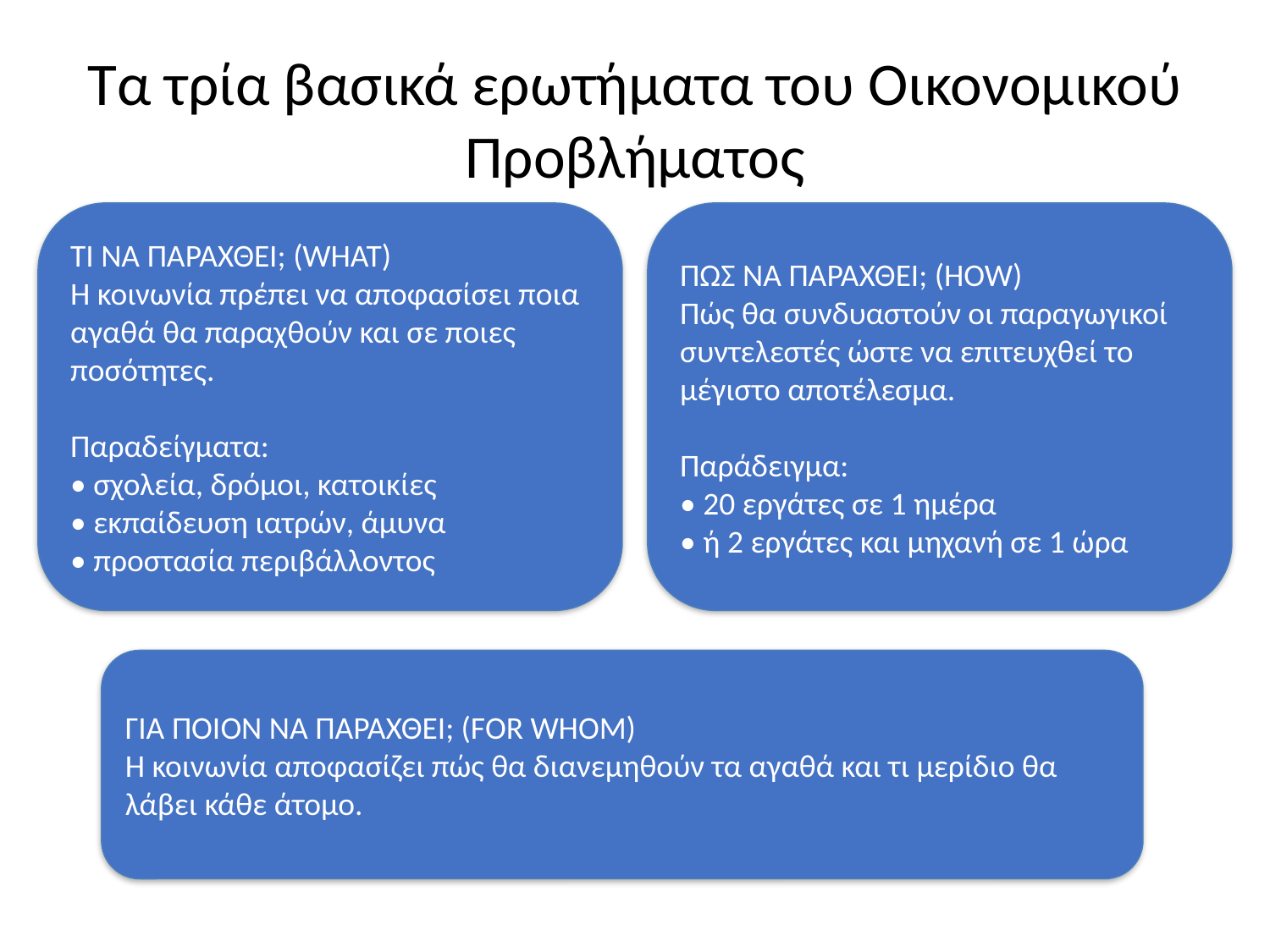

# Τα τρία βασικά ερωτήματα του Οικονομικού Προβλήματος
ΤΙ ΝΑ ΠΑΡΑΧΘΕΙ; (WHAT)
Η κοινωνία πρέπει να αποφασίσει ποια αγαθά θα παραχθούν και σε ποιες ποσότητες.

Παραδείγματα:
• σχολεία, δρόμοι, κατοικίες
• εκπαίδευση ιατρών, άμυνα
• προστασία περιβάλλοντος
ΠΩΣ ΝΑ ΠΑΡΑΧΘΕΙ; (HOW)
Πώς θα συνδυαστούν οι παραγωγικοί συντελεστές ώστε να επιτευχθεί το μέγιστο αποτέλεσμα.

Παράδειγμα:
• 20 εργάτες σε 1 ημέρα
• ή 2 εργάτες και μηχανή σε 1 ώρα
ΓΙΑ ΠΟΙΟΝ ΝΑ ΠΑΡΑΧΘΕΙ; (FOR WHOM)
Η κοινωνία αποφασίζει πώς θα διανεμηθούν τα αγαθά και τι μερίδιο θα λάβει κάθε άτομο.